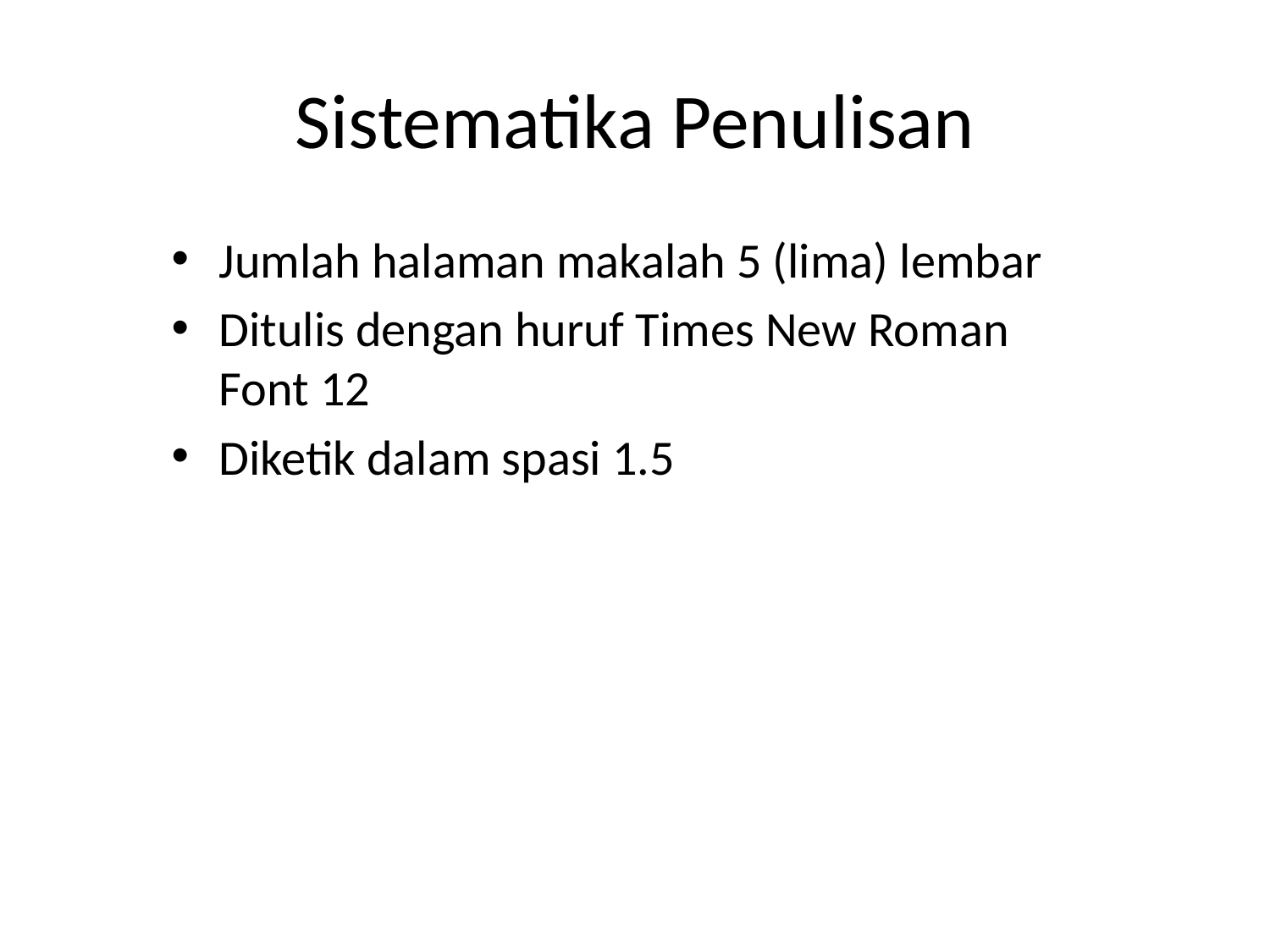

# Sistematika Penulisan
Jumlah halaman makalah 5 (lima) lembar
Ditulis dengan huruf Times New Roman Font 12
Diketik dalam spasi 1.5